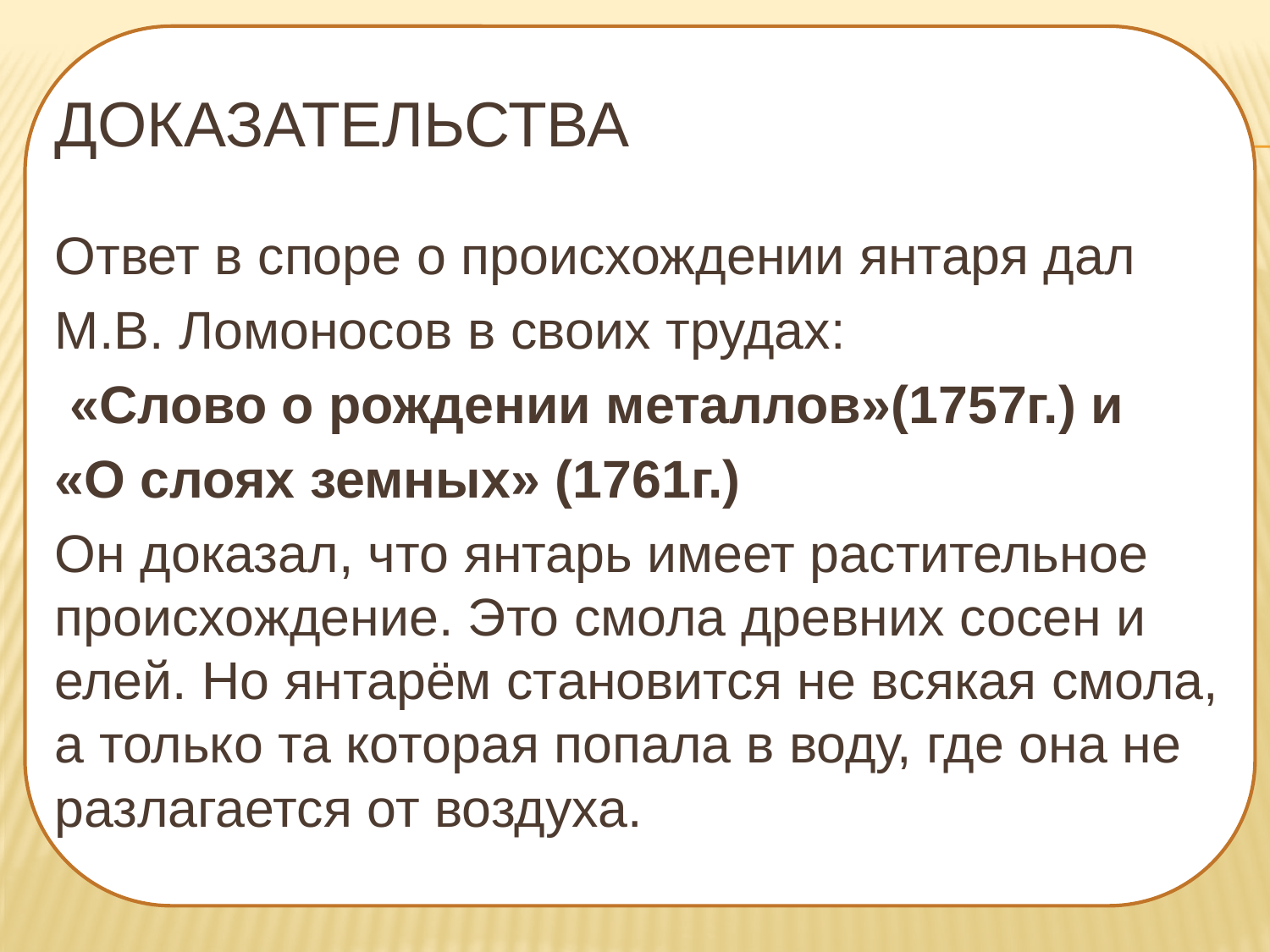

# Доказательства
Ответ в споре о происхождении янтаря дал
М.В. Ломоносов в своих трудах:
 «Слово о рождении металлов»(1757г.) и
«О слоях земных» (1761г.)
Он доказал, что янтарь имеет растительное происхождение. Это смола древних сосен и елей. Но янтарём становится не всякая смола, а только та которая попала в воду, где она не разлагается от воздуха.